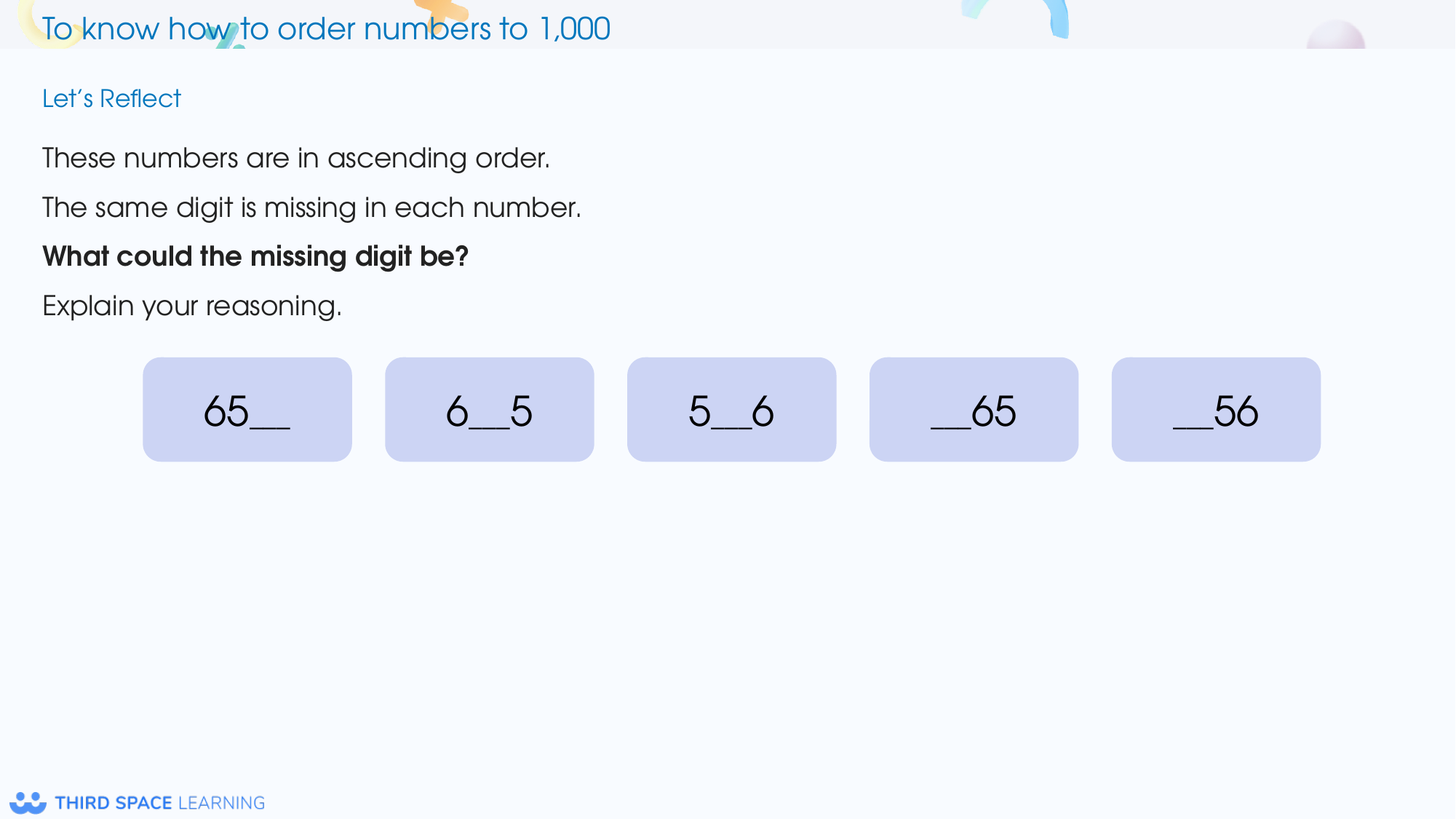

Let’s Reflect
These numbers are in ascending order.
The same digit is missing in each number.
What could the missing digit be?
Explain your reasoning.
65___
6___5
5___6
___65
___56